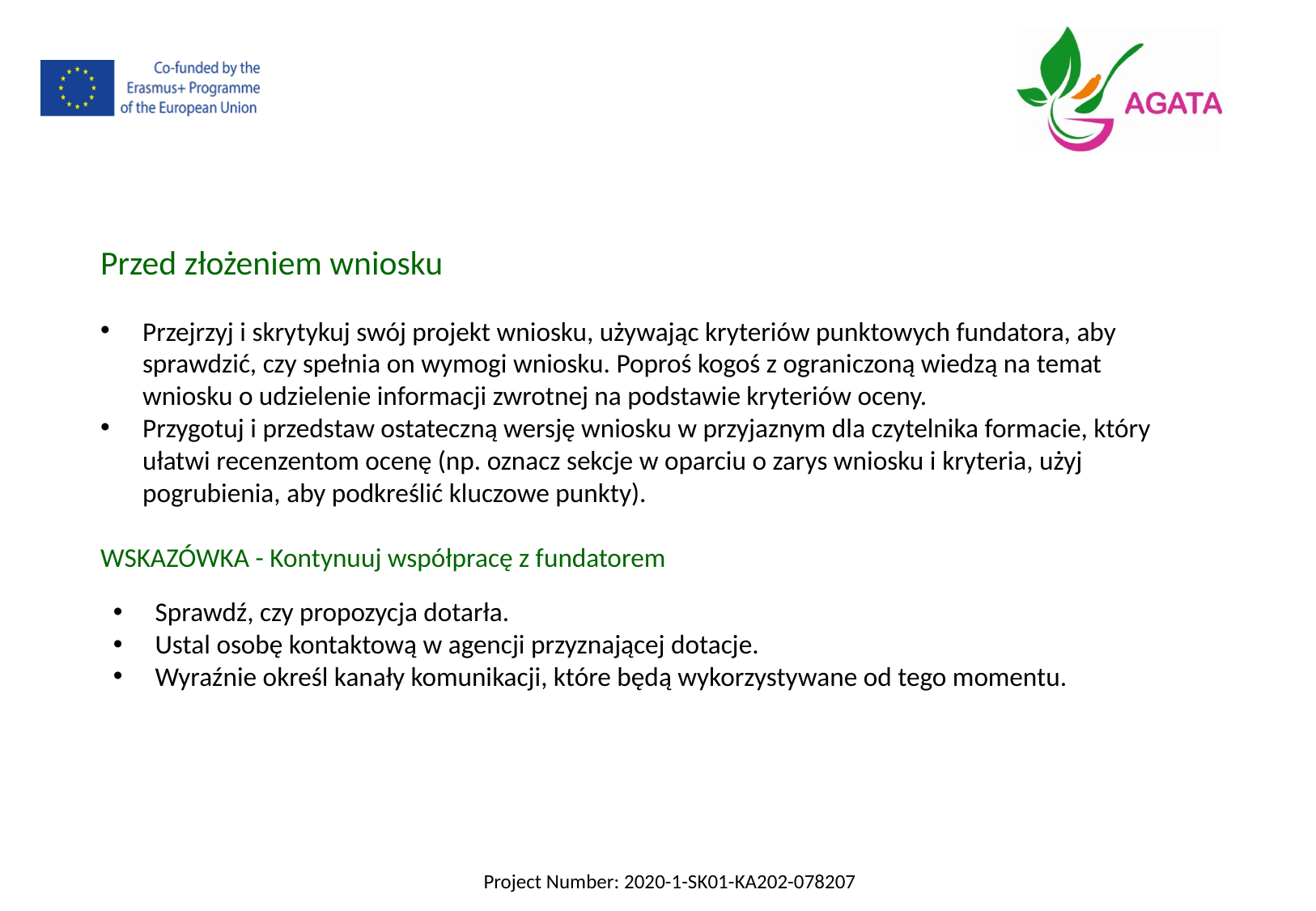

Przed złożeniem wniosku

Przejrzyj i skrytykuj swój projekt wniosku, używając kryteriów punktowych fundatora, aby sprawdzić, czy spełnia on wymogi wniosku. Poproś kogoś z ograniczoną wiedzą na temat wniosku o udzielenie informacji zwrotnej na podstawie kryteriów oceny.
Przygotuj i przedstaw ostateczną wersję wniosku w przyjaznym dla czytelnika formacie, który ułatwi recenzentom ocenę (np. oznacz sekcje w oparciu o zarys wniosku i kryteria, użyj pogrubienia, aby podkreślić kluczowe punkty).

WSKAZÓWKA - Kontynuuj współpracę z fundatorem
Sprawdź, czy propozycja dotarła.
Ustal osobę kontaktową w agencji przyznającej dotacje.
Wyraźnie określ kanały komunikacji, które będą wykorzystywane od tego momentu.